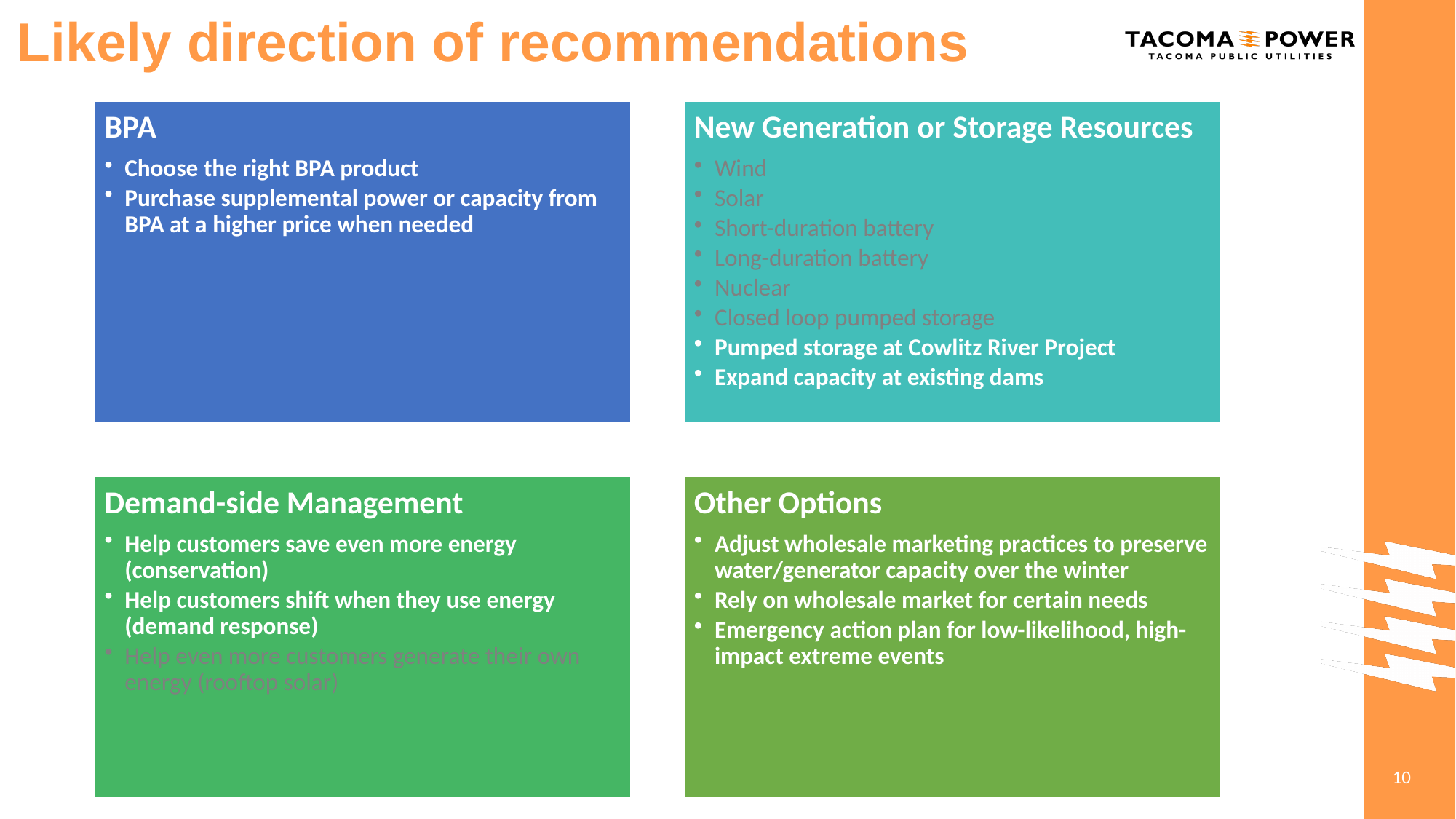

# Likely direction of recommendations
BPA
Choose the right BPA product
Purchase supplemental power or capacity from BPA at a higher price when needed
New Generation or Storage Resources
Wind
Solar
Short-duration battery
Long-duration battery
Nuclear
Closed loop pumped storage
Pumped storage at Cowlitz River Project
Expand capacity at existing dams
Demand-side Management
Help customers save even more energy (conservation)
Help customers shift when they use energy (demand response)
Help even more customers generate their own energy (rooftop solar)
Other Options
Adjust wholesale marketing practices to preserve water/generator capacity over the winter
Rely on wholesale market for certain needs
Emergency action plan for low-likelihood, high-impact extreme events
10